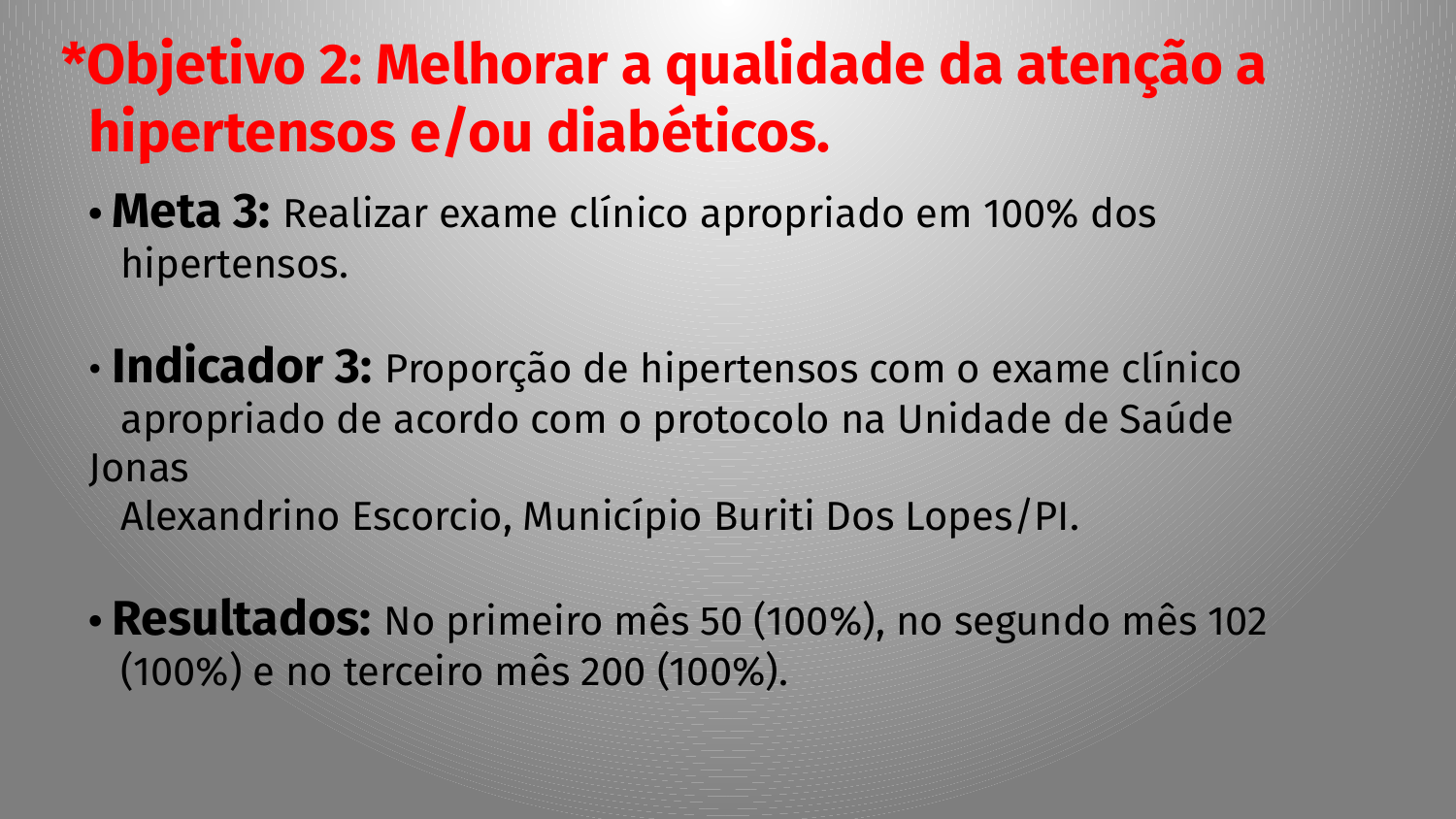

*Objetivo 2: Melhorar a qualidade da atenção a
  hipertensos e/ou diabéticos.
• Meta 3: Realizar exame clínico apropriado em 100% dos
   hipertensos.
• Indicador 3: Proporção de hipertensos com o exame clínico
   apropriado de acordo com o protocolo na Unidade de Saúde Jonas
   Alexandrino Escorcio, Município Buriti Dos Lopes/PI.
• Resultados: No primeiro mês 50 (100%), no segundo mês 102
   (100%) e no terceiro mês 200 (100%).